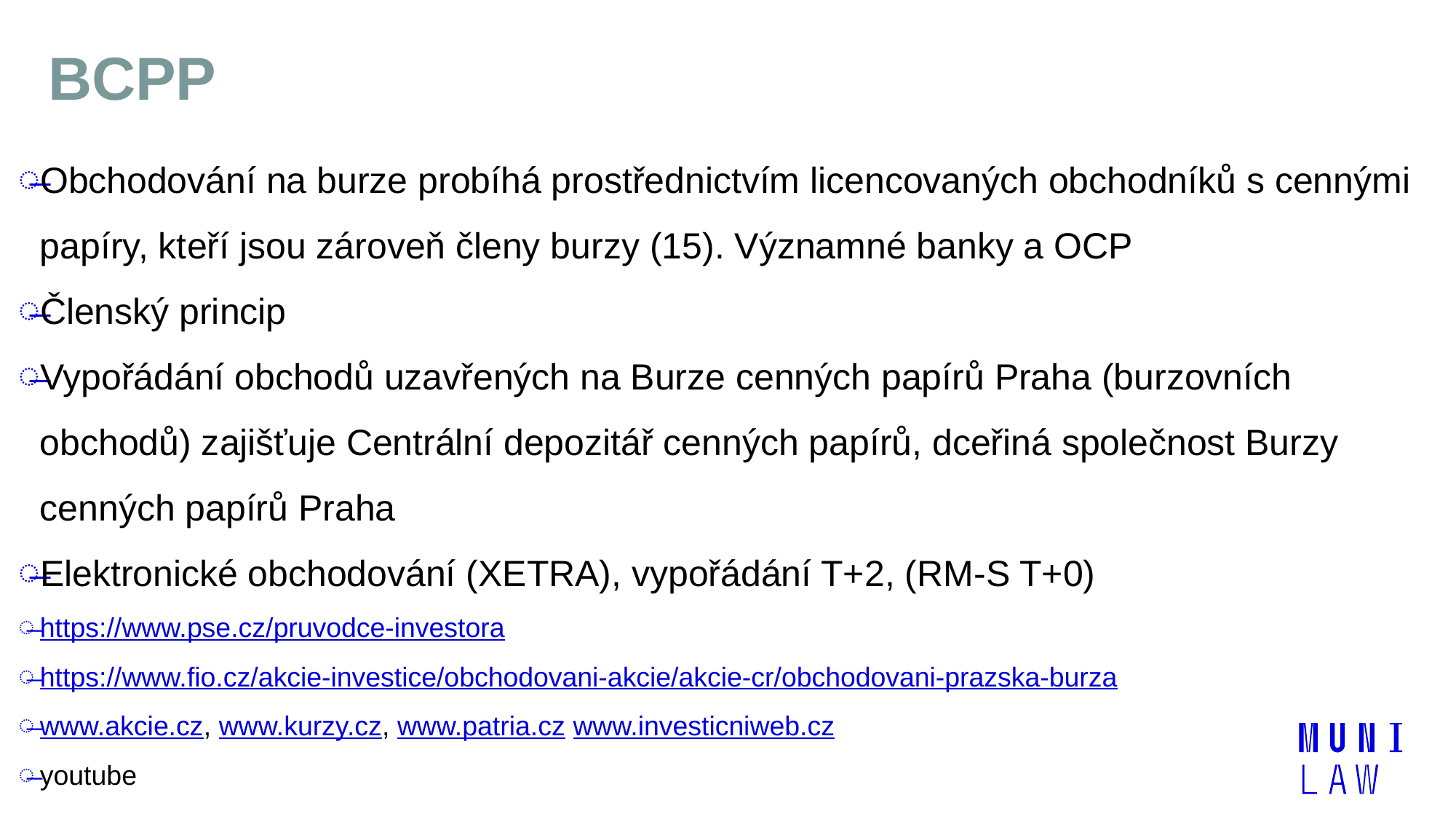

# BCPP
Obchodování na burze probíhá prostřednictvím licencovaných obchodníků s cennými papíry, kteří jsou zároveň členy burzy (15). Významné banky a OCP
Členský princip
Vypořádání obchodů uzavřených na Burze cenných papírů Praha (burzovních obchodů) zajišťuje Centrální depozitář cenných papírů, dceřiná společnost Burzy cenných papírů Praha
Elektronické obchodování (XETRA), vypořádání T+2, (RM-S T+0)
https://www.pse.cz/pruvodce-investora
https://www.fio.cz/akcie-investice/obchodovani-akcie/akcie-cr/obchodovani-prazska-burza
www.akcie.cz, www.kurzy.cz, www.patria.cz www.investicniweb.cz
youtube